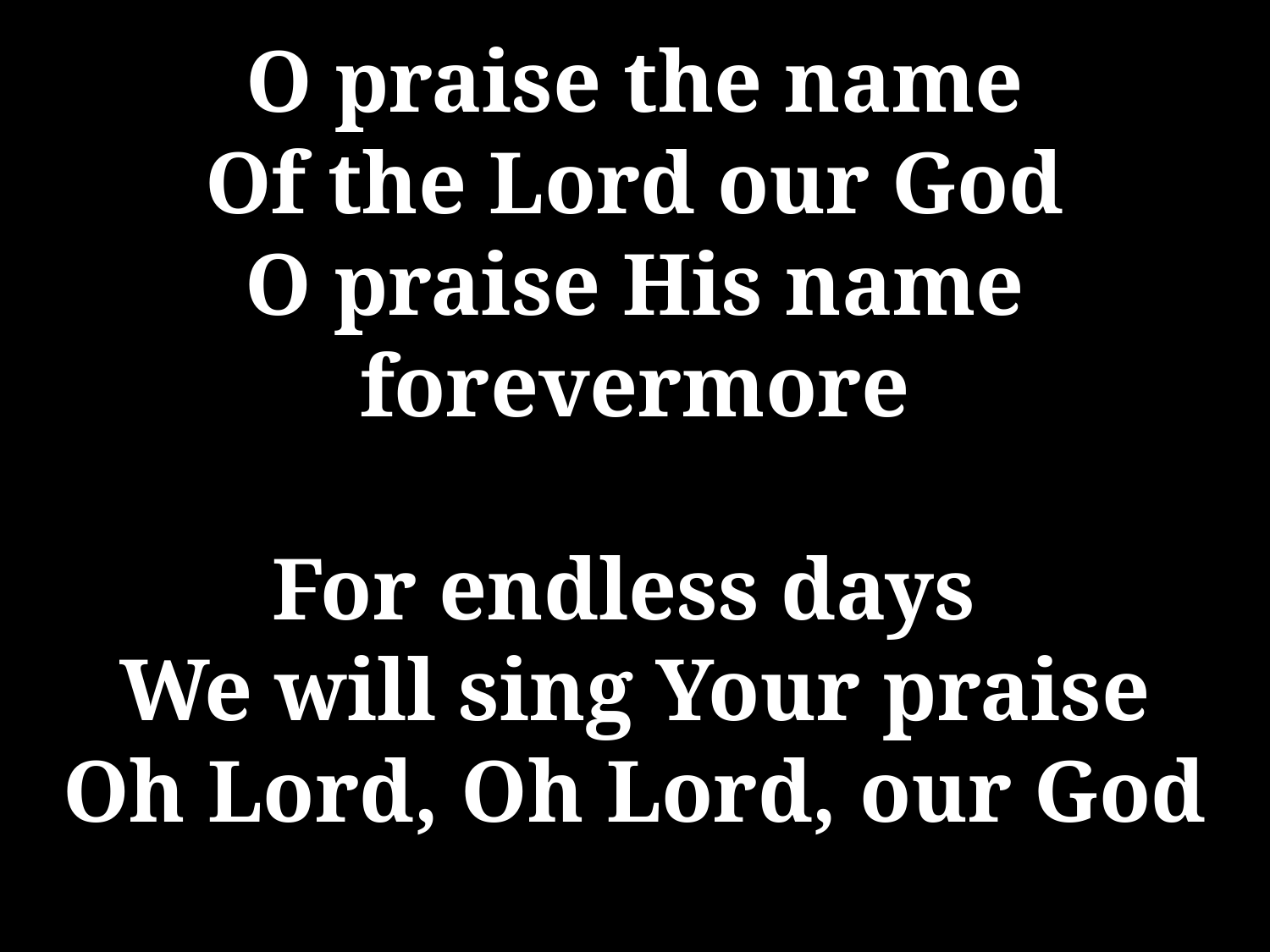

O praise the name
Of the Lord our God
O praise His name forevermore

For endless days
We will sing Your praise
Oh Lord, Oh Lord, our God